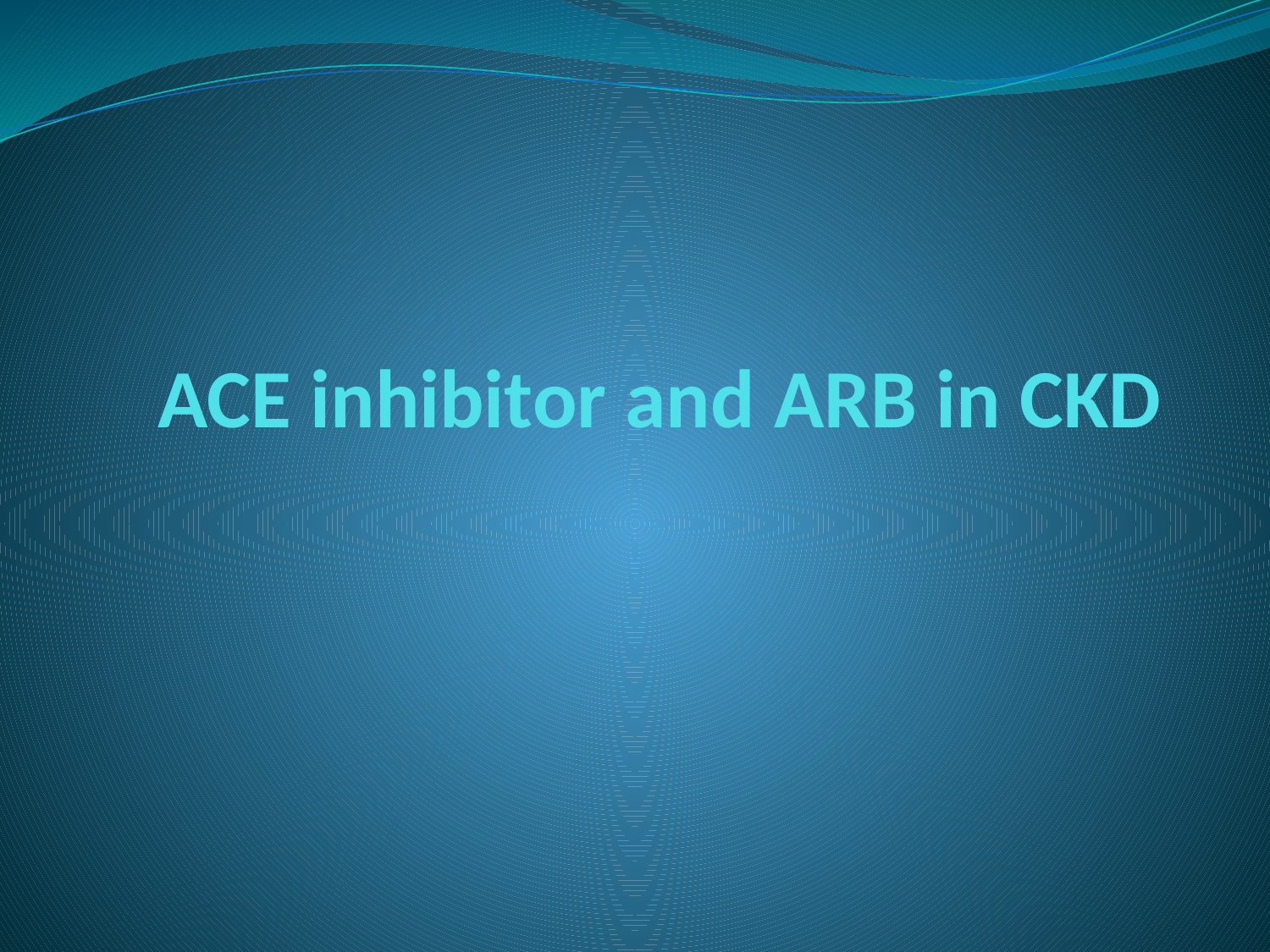

# ACE inhibitor and ARB in CKD